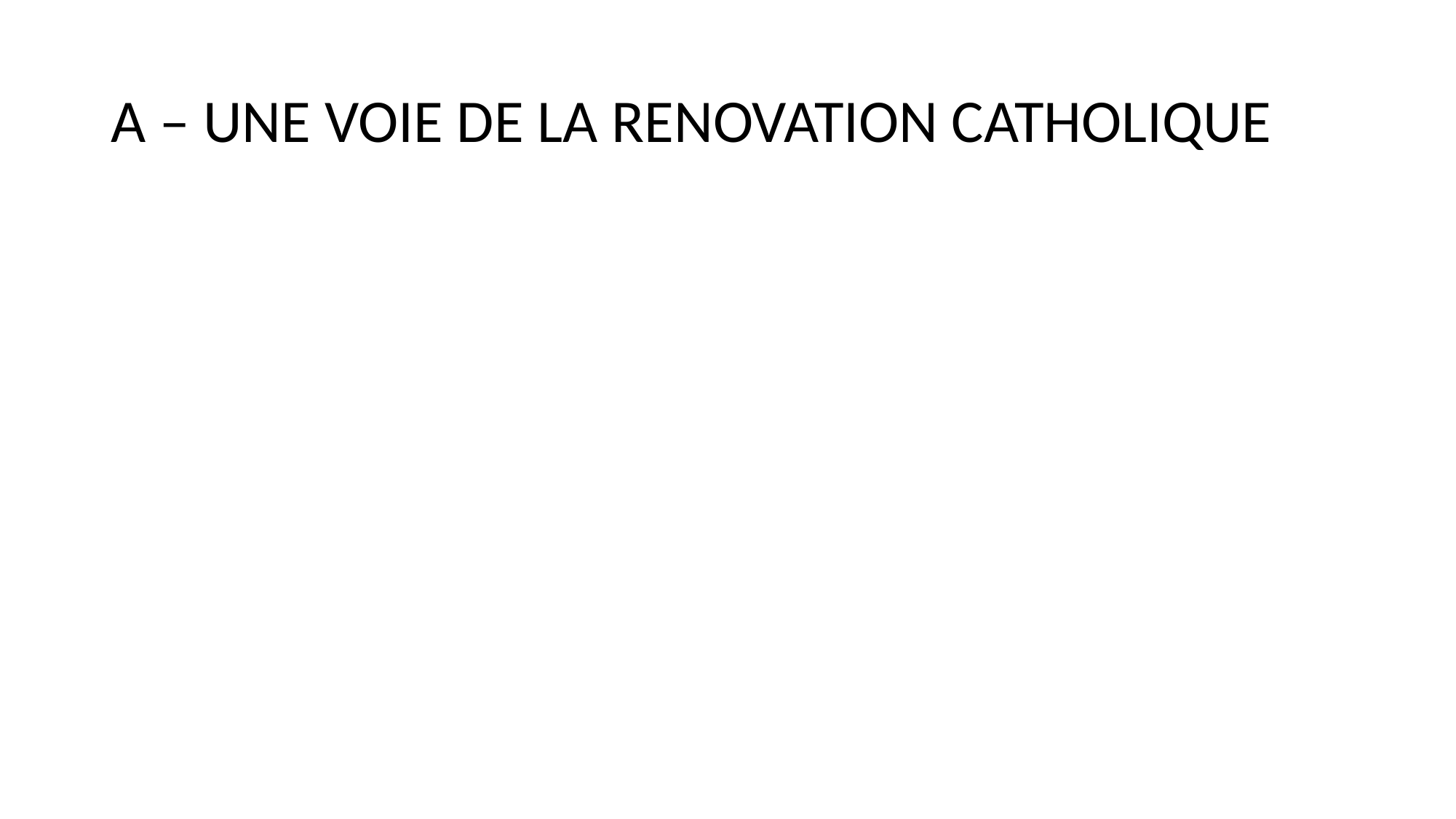

# A – UNE VOIE DE LA RENOVATION CATHOLIQUE